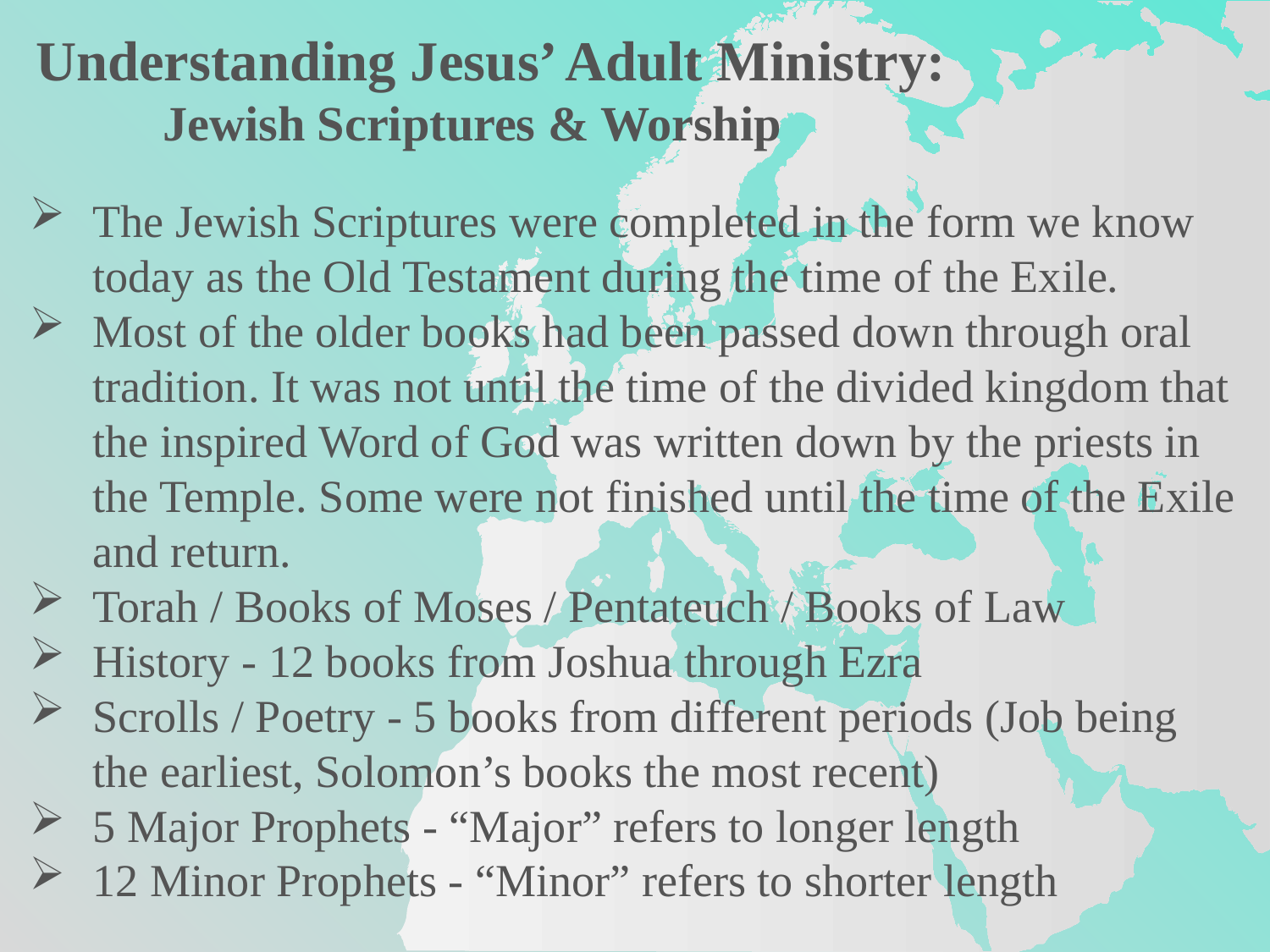

Understanding Jesus’ Adult Ministry:
	Jewish Scriptures & Worship
The Jewish Scriptures were completed in the form we know today as the Old Testament during the time of the Exile.
Most of the older books had been passed down through oral tradition. It was not until the time of the divided kingdom that the inspired Word of God was written down by the priests in the Temple. Some were not finished until the time of the Exile and return.
Torah / Books of Moses / Pentateuch / Books of Law
History - 12 books from Joshua through Ezra
Scrolls / Poetry - 5 books from different periods (Job being the earliest, Solomon’s books the most recent)
5 Major Prophets - “Major” refers to longer length
12 Minor Prophets - “Minor” refers to shorter length